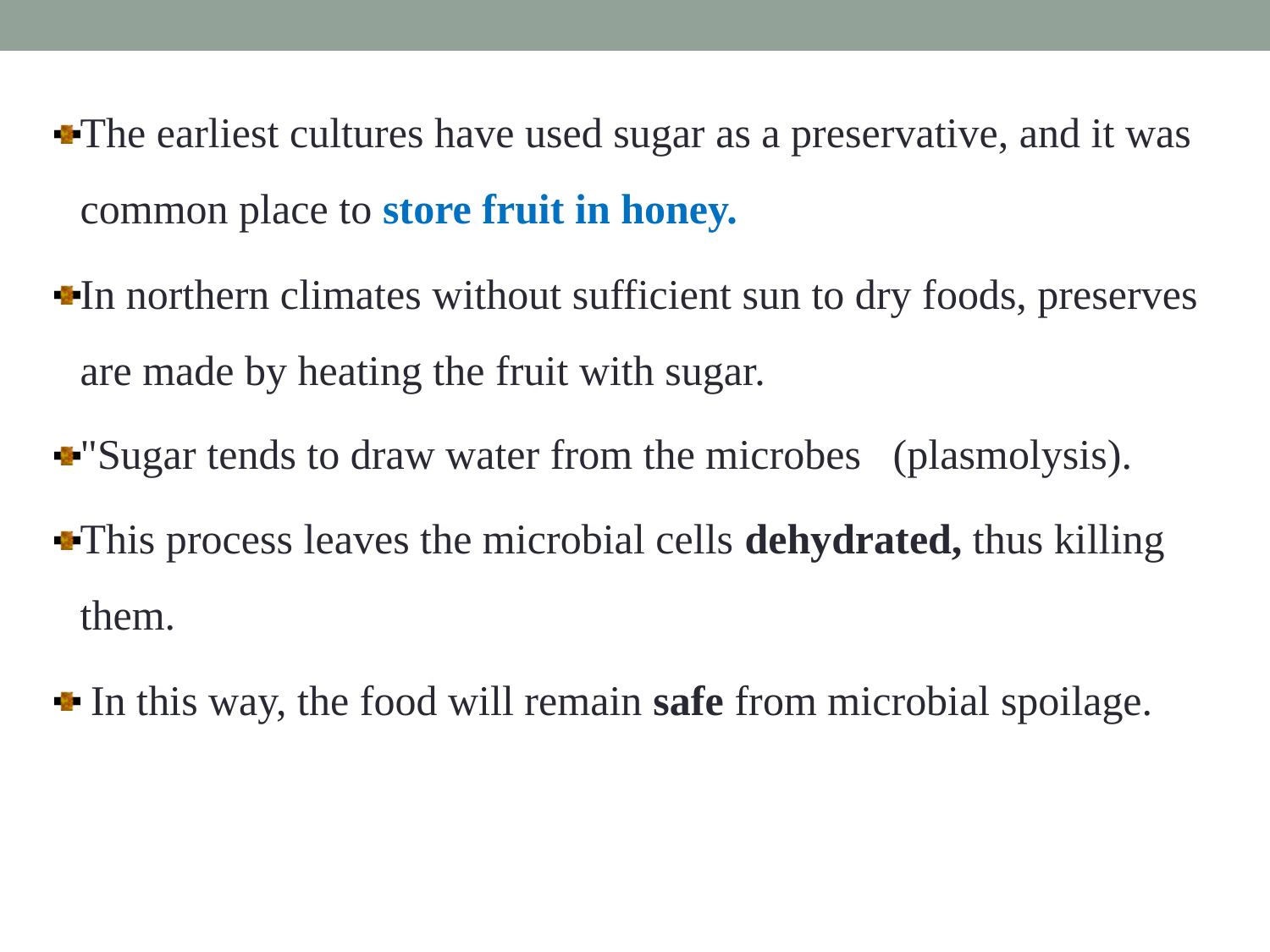

The earliest cultures have used sugar as a preservative, and it was common place to store fruit in honey.
In northern climates without sufficient sun to dry foods, preserves are made by heating the fruit with sugar.
"Sugar tends to draw water from the microbes   (plasmolysis).
This process leaves the microbial cells dehydrated, thus killing them.
 In this way, the food will remain safe from microbial spoilage.